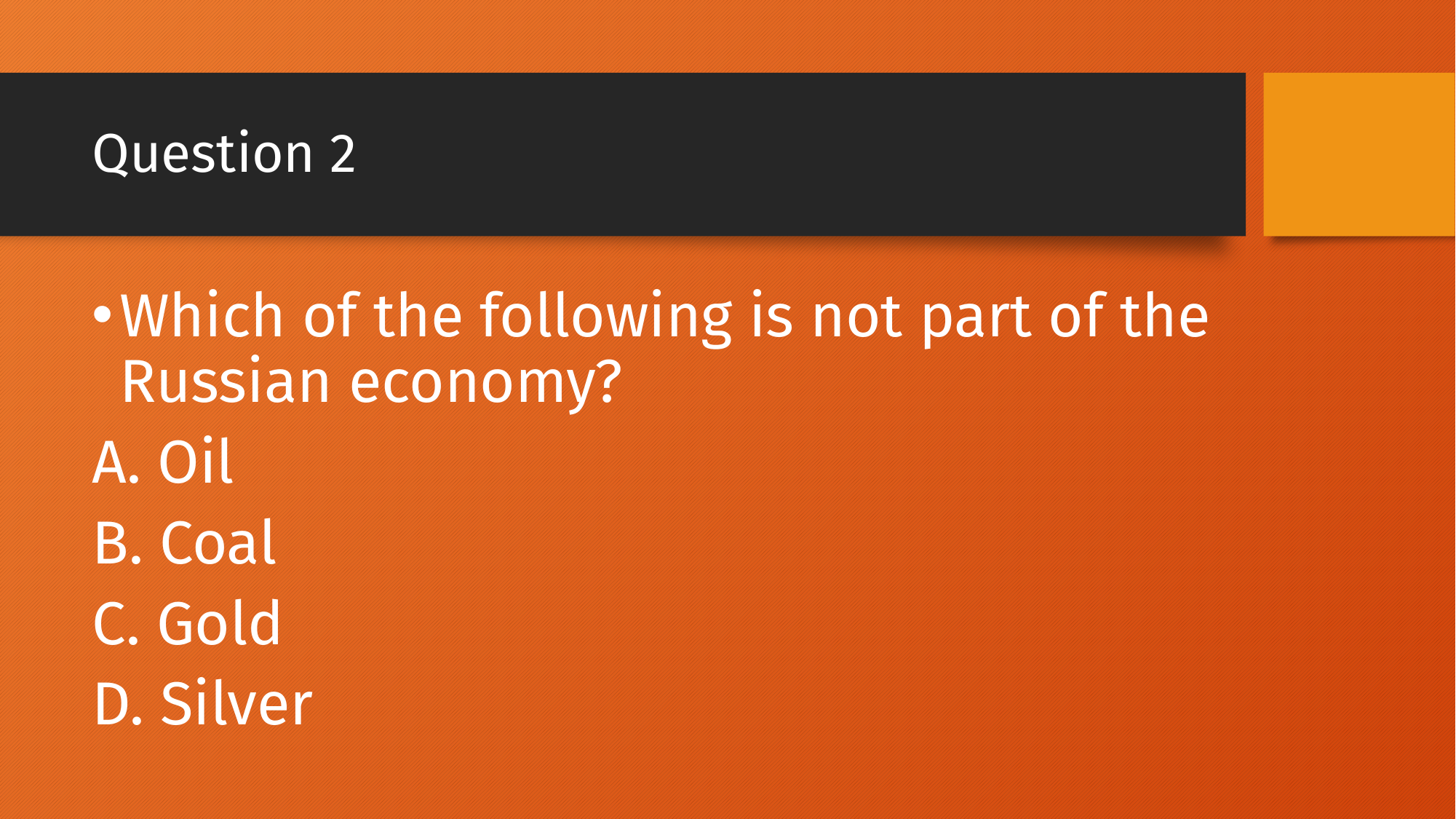

# Question 2
Which of the following is not part of the Russian economy?
A. Oil
B. Coal
C. Gold
D. Silver